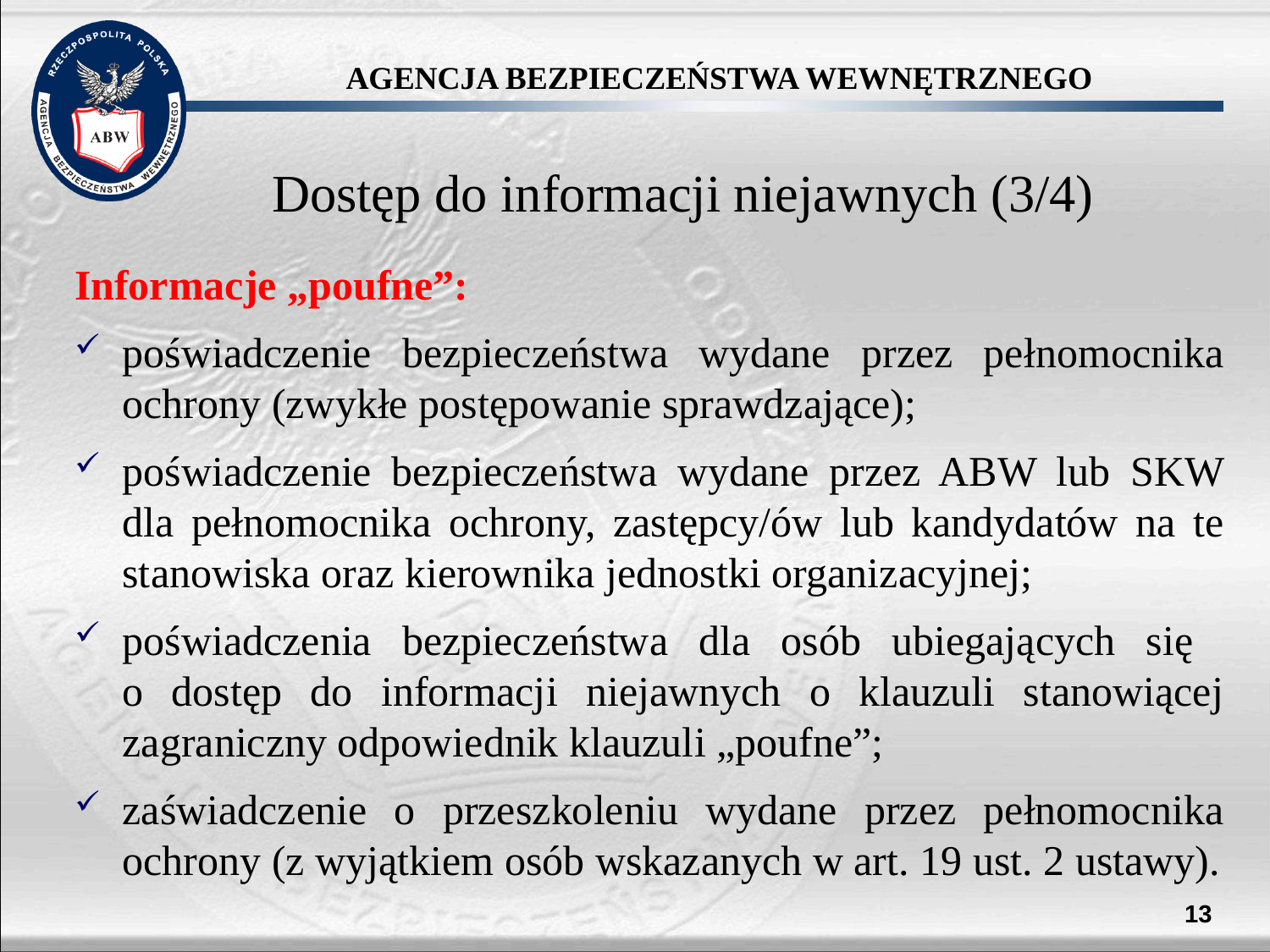

# Dostęp do informacji niejawnych (3/4)
Informacje „poufne”:
poświadczenie bezpieczeństwa wydane przez pełnomocnika ochrony (zwykłe postępowanie sprawdzające);
poświadczenie bezpieczeństwa wydane przez ABW lub SKW dla pełnomocnika ochrony, zastępcy/ów lub kandydatów na te stanowiska oraz kierownika jednostki organizacyjnej;
poświadczenia bezpieczeństwa dla osób ubiegających się
o dostęp do informacji niejawnych o klauzuli stanowiącej zagraniczny odpowiednik klauzuli „poufne”;
zaświadczenie o przeszkoleniu wydane przez pełnomocnika ochrony (z wyjątkiem osób wskazanych w art. 19 ust. 2 ustawy).
13